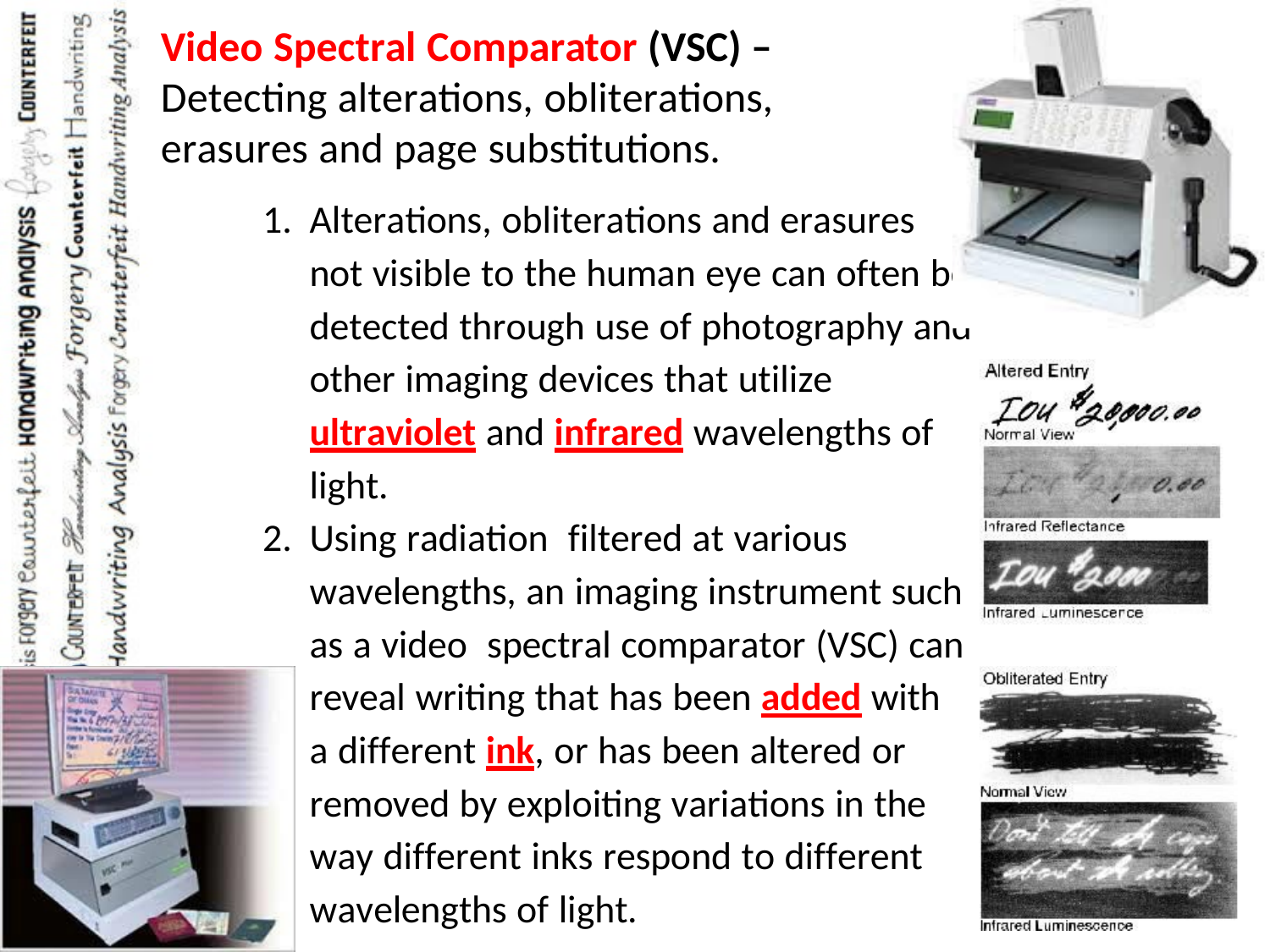

Video Spectral Comparator (VSC) –Detecting alterations, obliterations, erasures and page substitutions.

Alterations, obliterations and erasures not visible to the human eye can often be detected through use of photography and other imaging devices that utilize ultraviolet and infrared wavelengths of light.
Using radiation  filtered at various wavelengths, an imaging instrument such as a video  spectral comparator (VSC) can reveal writing that has been added with a different ink, or has been altered or removed by exploiting variations in the way different inks respond to different wavelengths of light.